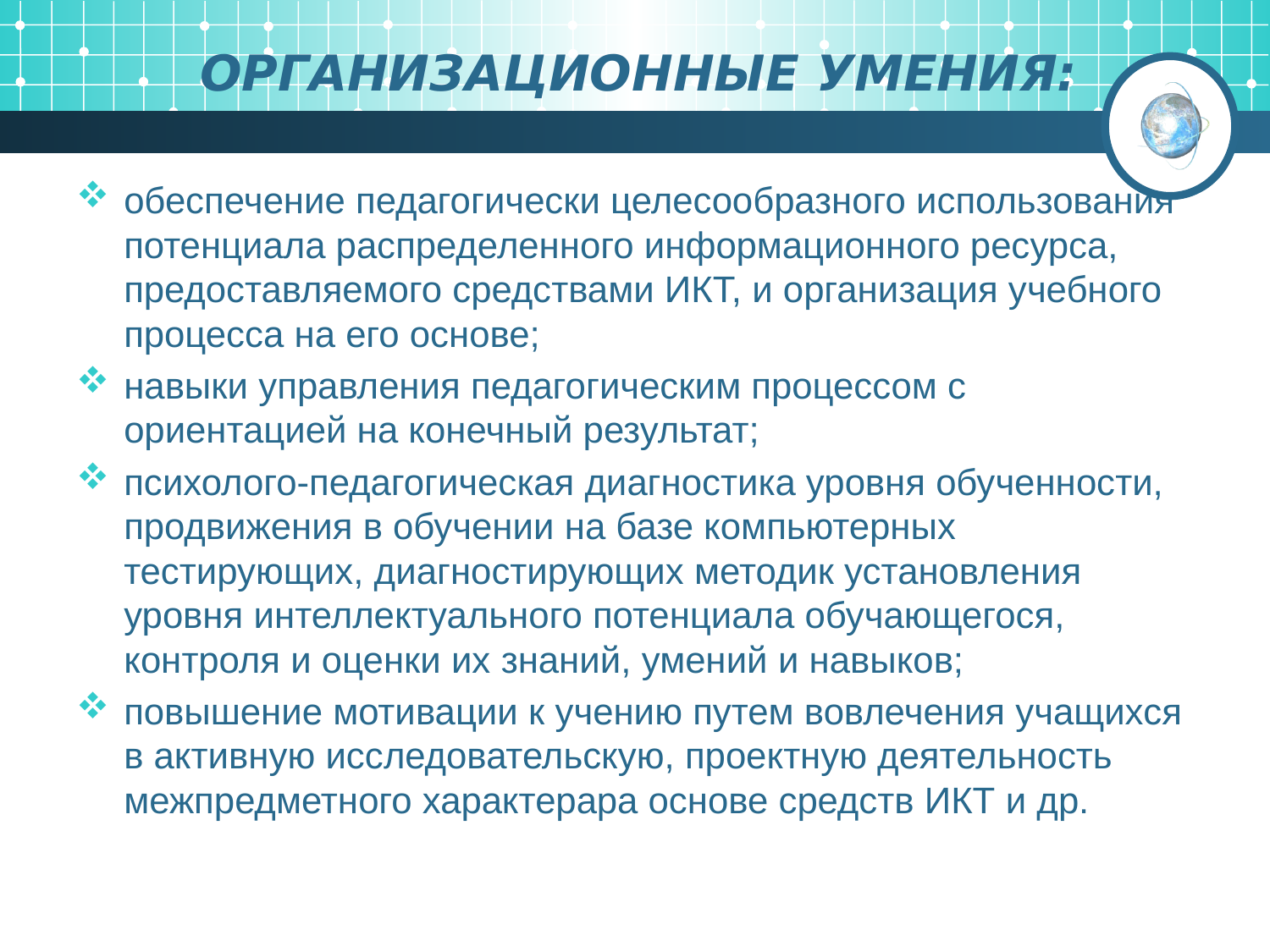

# ОРГАНИЗАЦИОННЫЕ УМЕНИЯ:
обеспечение педагогически целесообразного использования потенциала распределенного информационного ресурса, предоставляемого средствами ИКТ, и организация учебного процесса на его основе;
навыки управления педагогическим процессом с ориентацией на конечный результат;
психолого-педагогическая диагностика уровня обученности, продвижения в обучении на базе компьютерных тестирующих, диагностирующих методик установления уровня интеллектуального потенциала обучающегося, контроля и оценки их знаний, умений и навыков;
повышение мотивации к учению путем вовлечения учащихся в активную исследовательскую, проектную деятельность межпредметного характерара основе средств ИКТ и др.